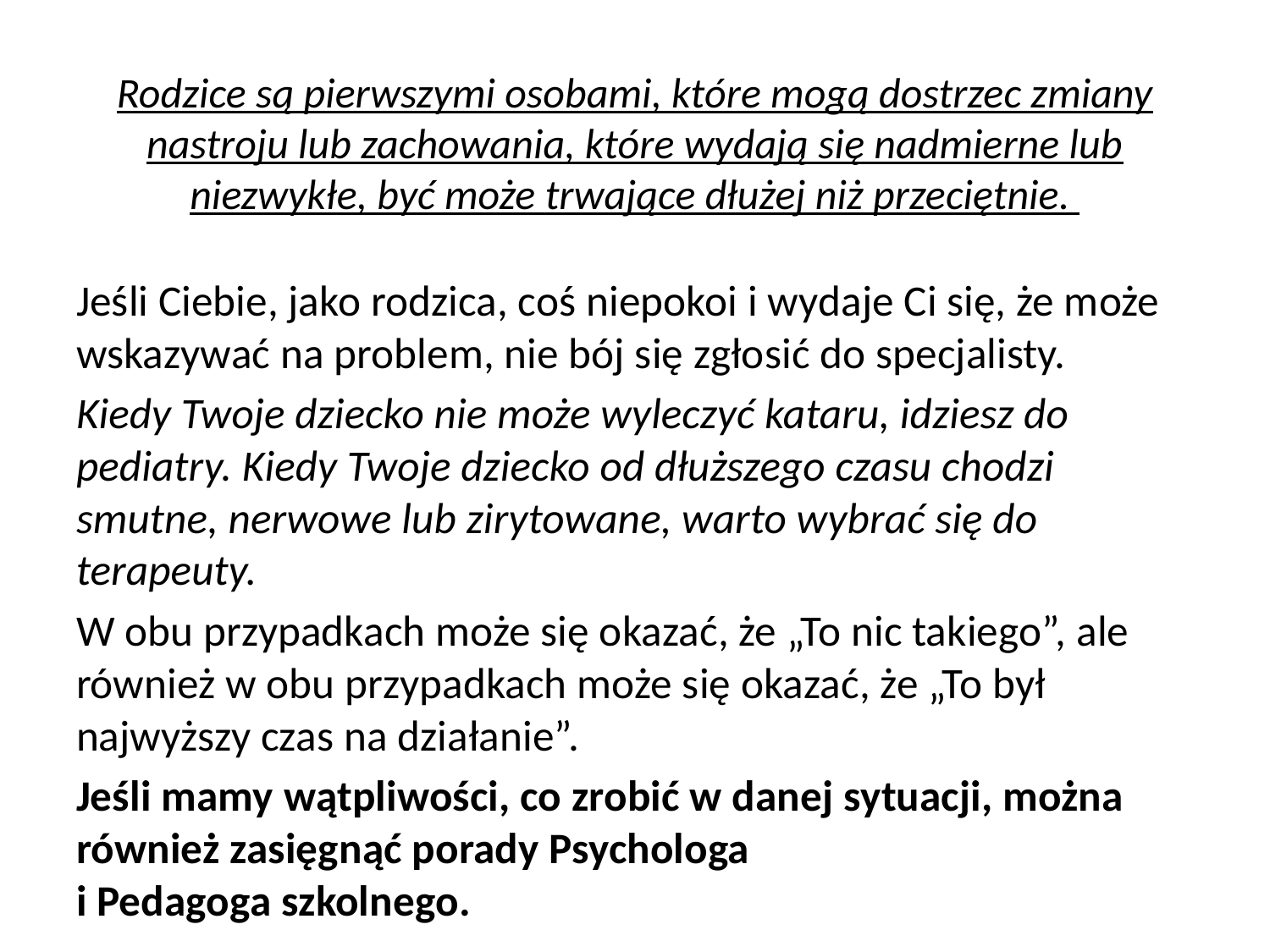

# Rodzice są pierwszymi osobami, które mogą dostrzec zmiany nastroju lub zachowania, które wydają się nadmierne lub niezwykłe, być może trwające dłużej niż przeciętnie.
Jeśli Ciebie, jako rodzica, coś niepokoi i wydaje Ci się, że może wskazywać na problem, nie bój się zgłosić do specjalisty.
Kiedy Twoje dziecko nie może wyleczyć kataru, idziesz do pediatry. Kiedy Twoje dziecko od dłuższego czasu chodzi smutne, nerwowe lub zirytowane, warto wybrać się do terapeuty.
W obu przypadkach może się okazać, że „To nic takiego”, ale również w obu przypadkach może się okazać, że „To był najwyższy czas na działanie”.
Jeśli mamy wątpliwości, co zrobić w danej sytuacji, można również zasięgnąć porady Psychologa
i Pedagoga szkolnego.